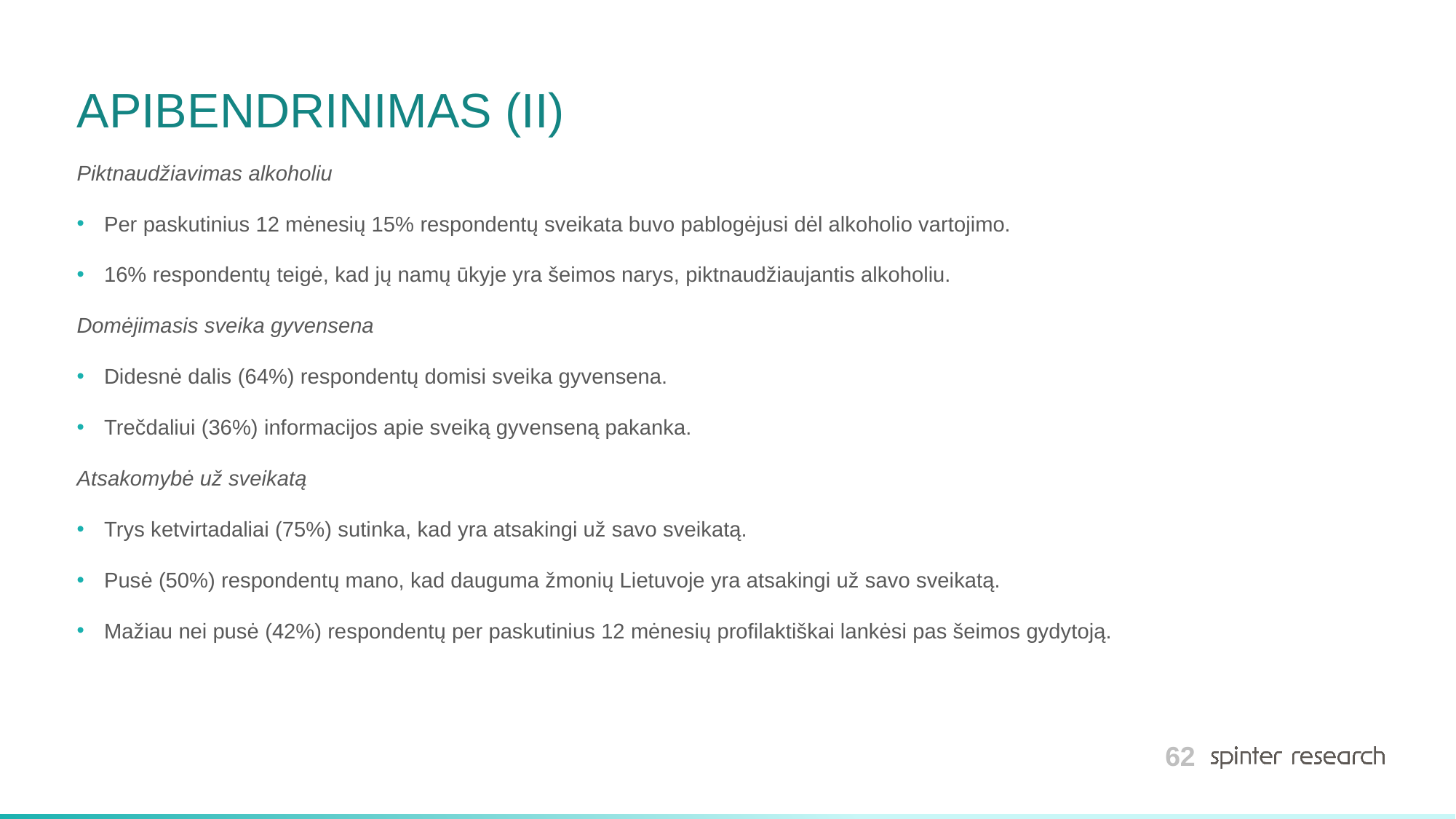

# APIBENDRINIMAS (II)
Piktnaudžiavimas alkoholiu

Per paskutinius 12 mėnesių 15% respondentų sveikata buvo pablogėjusi dėl alkoholio vartojimo.

16% respondentų teigė, kad jų namų ūkyje yra šeimos narys, piktnaudžiaujantis alkoholiu.

Domėjimasis sveika gyvensena

Didesnė dalis (64%) respondentų domisi sveika gyvensena.

Trečdaliui (36%) informacijos apie sveiką gyvenseną pakanka.

Atsakomybė už sveikatą

Trys ketvirtadaliai (75%) sutinka, kad yra atsakingi už savo sveikatą.

Pusė (50%) respondentų mano, kad dauguma žmonių Lietuvoje yra atsakingi už savo sveikatą.

Mažiau nei pusė (42%) respondentų per paskutinius 12 mėnesių profilaktiškai lankėsi pas šeimos gydytoją.